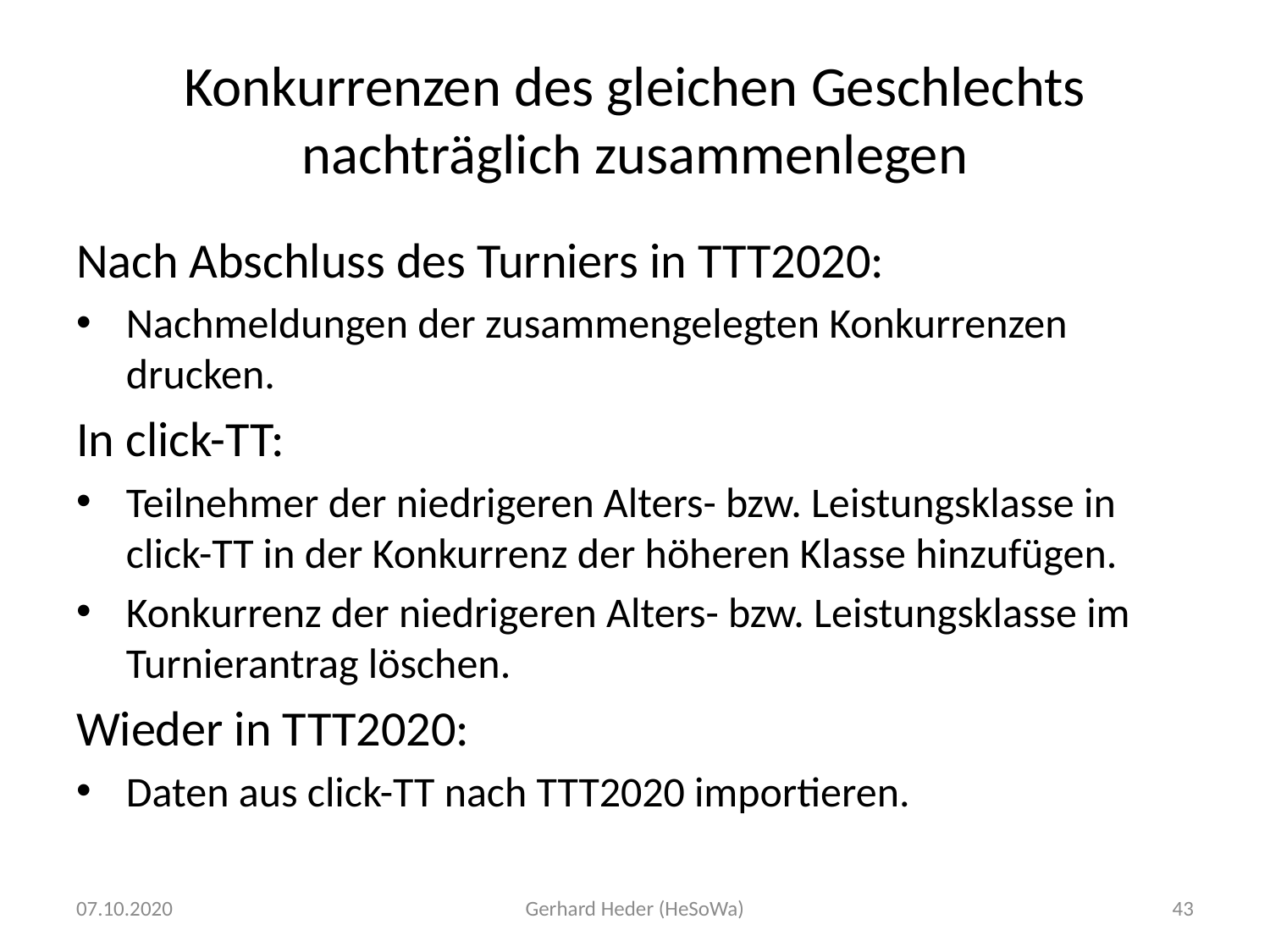

# Konkurrenzen des gleichen Geschlechts nachträglich zusammenlegen
Nach Abschluss des Turniers in TTT2020:
Nachmeldungen der zusammengelegten Konkurrenzen drucken.
In click-TT:
Teilnehmer der niedrigeren Alters- bzw. Leistungsklasse in click-TT in der Konkurrenz der höheren Klasse hinzufügen.
Konkurrenz der niedrigeren Alters- bzw. Leistungsklasse im Turnierantrag löschen.
Wieder in TTT2020:
Daten aus click-TT nach TTT2020 importieren.
07.10.2020
Gerhard Heder (HeSoWa)
43